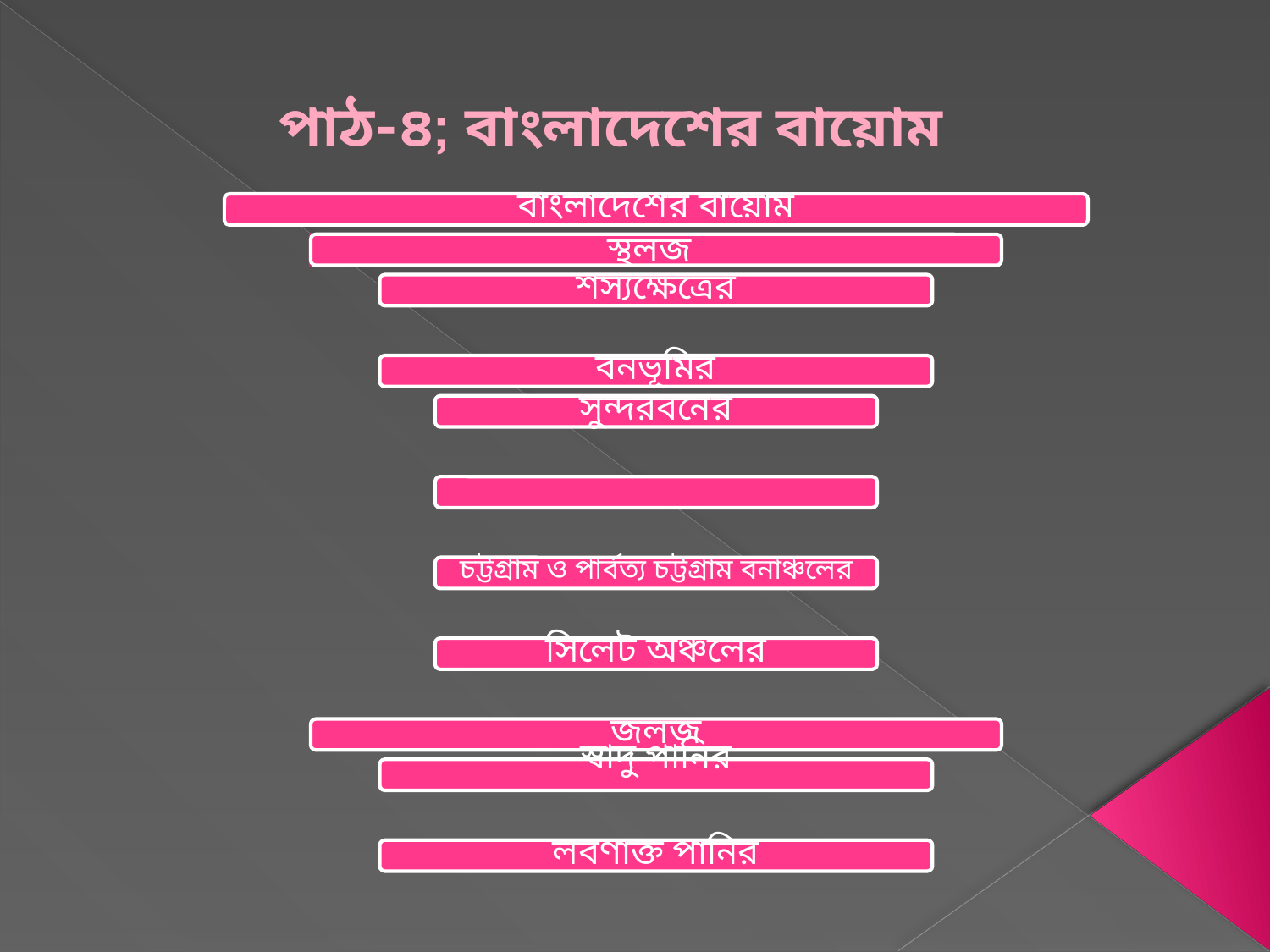

পাঠ-৪; বাংলাদেশের বায়োম
বাংলাদেশের বায়োম
স্থলজ
জলজ
স্বাদু পানির
লবণাক্ত পানির
সুন্দরবনের
শস্যক্ষেত্রের
বনভূমির
চট্টগ্রাম ও পার্বত্য চট্টগ্রাম বনাঞ্চলের
সিলেট অঞ্চলের